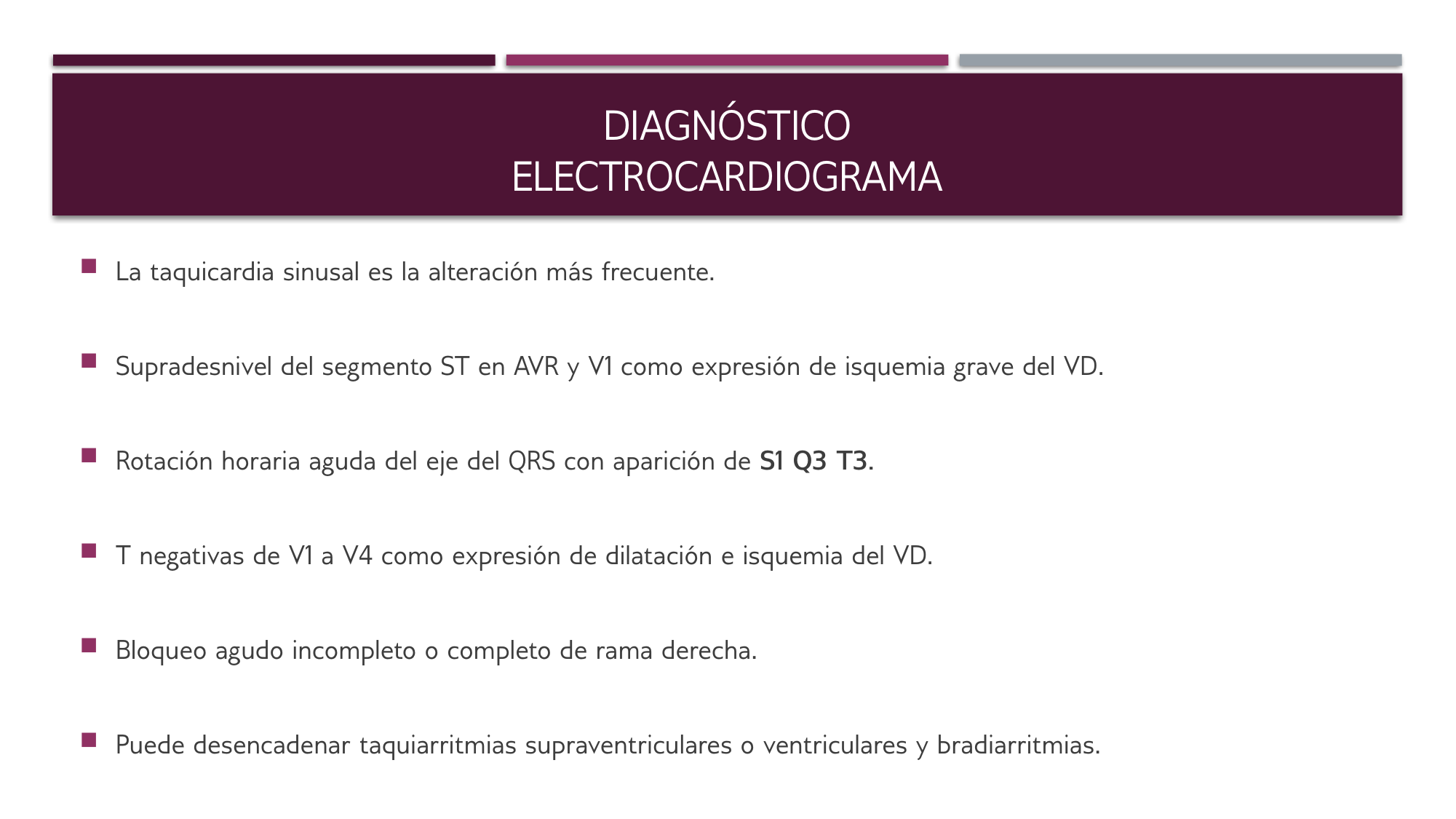

# Diagnóstico Electrocardiograma
La taquicardia sinusal es la alteración más frecuente.

Supradesnivel del segmento ST en AVR y V1 como expresión de isquemia grave del VD.

Rotación horaria aguda del eje del QRS con aparición de S1 Q3 T3.

T negativas de V1 a V4 como expresión de dilatación e isquemia del VD.

Bloqueo agudo incompleto o completo de rama derecha.

Puede desencadenar taquiarritmias supraventriculares o ventriculares y bradiarritmias.